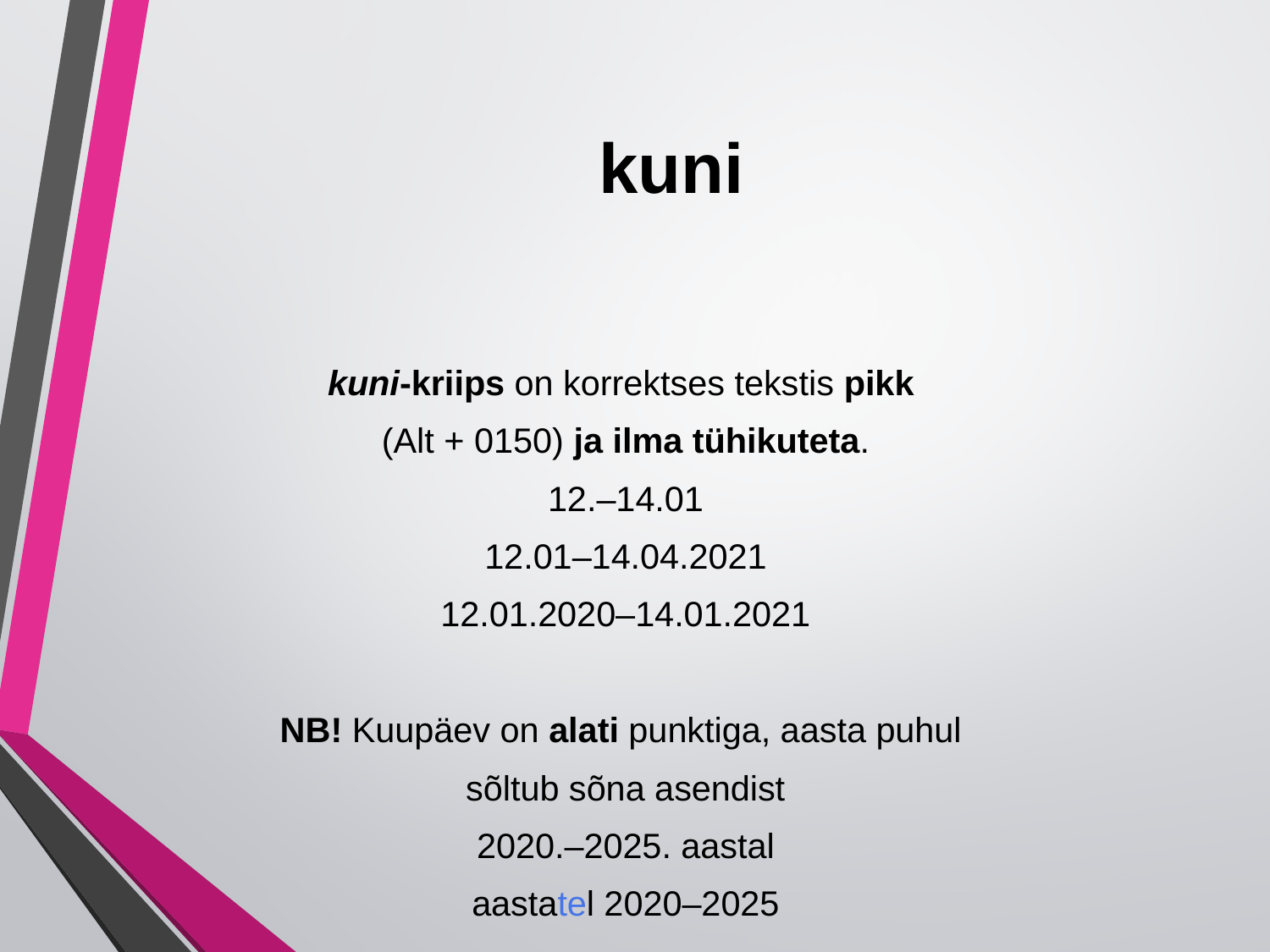

# kuni

kuni-kriips on korrektses tekstis pikk
(Alt + 0150) ja ilma tühikuteta.
12.–14.01
12.01–14.04.2021
12.01.2020–14.01.2021

NB! Kuupäev on alati punktiga, aasta puhul
sõltub sõna asendist
2020.–2025. aastal
aastatel 2020–2025